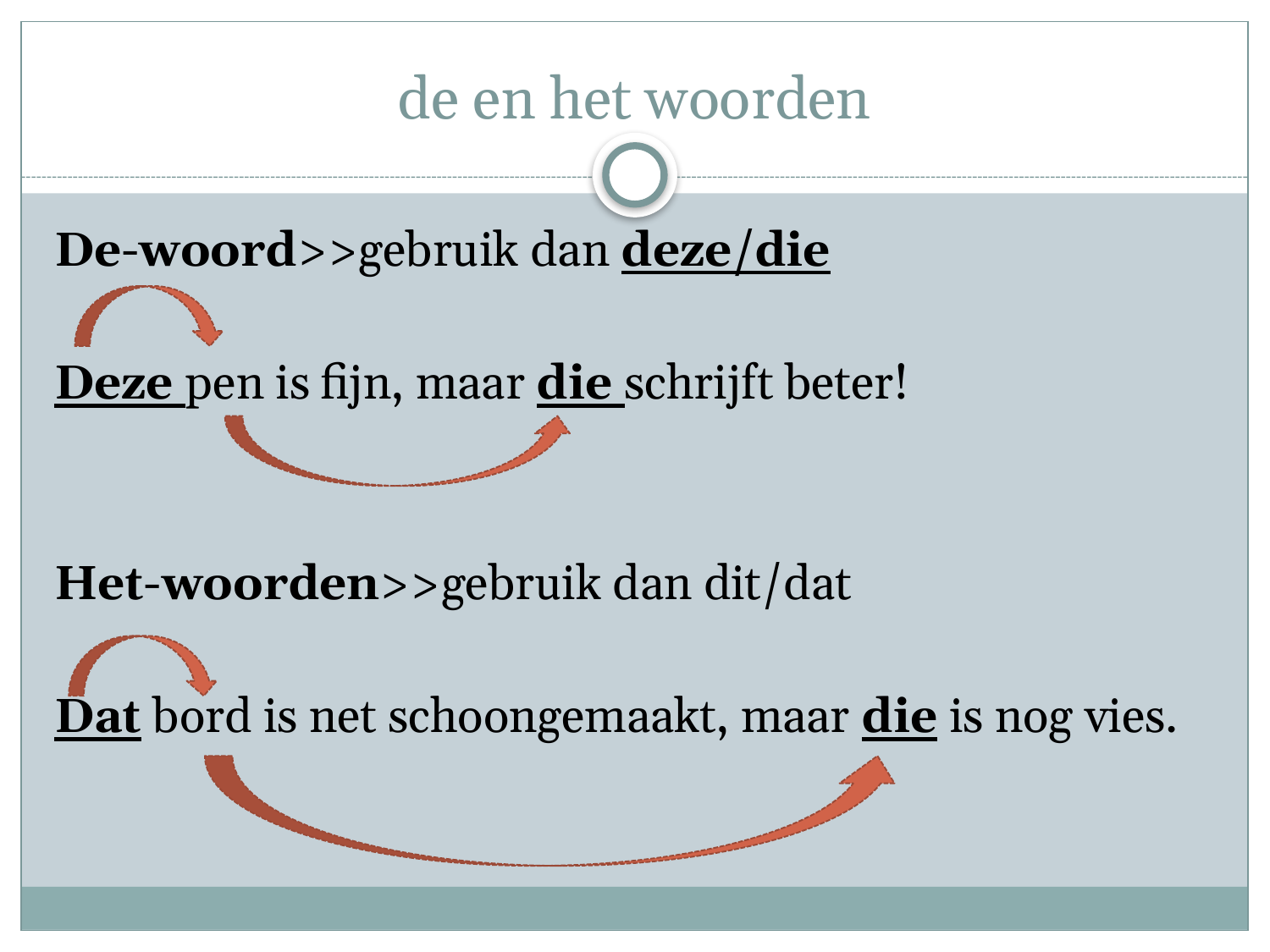

# de en het woorden
De-woord>>gebruik dan deze/die

Deze pen is fijn, maar die schrijft beter!

Het-woorden>>gebruik dan dit/dat

Dat bord is net schoongemaakt, maar die is nog vies.